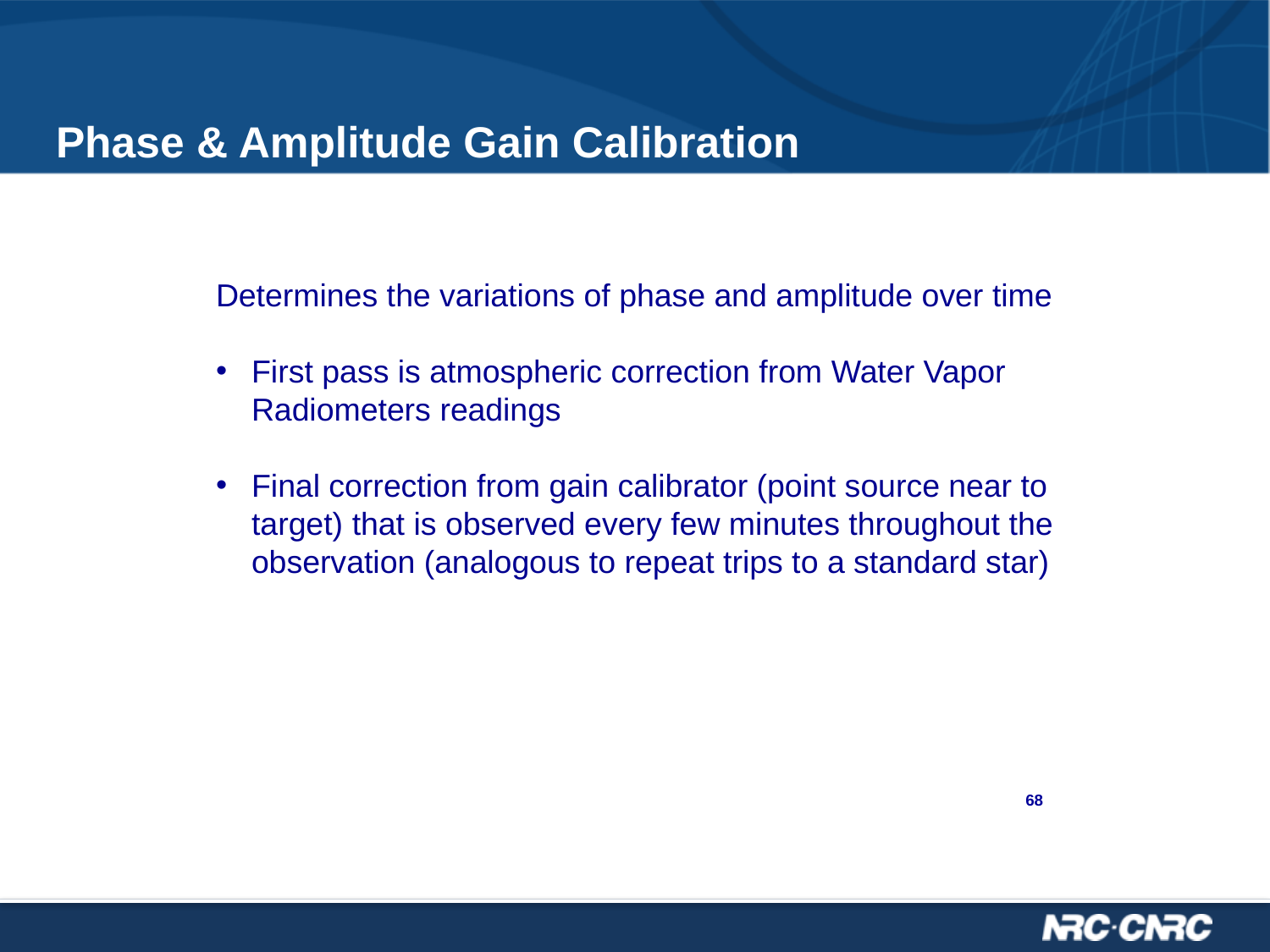

# Phase & Amplitude Gain Calibration
Determines the variations of phase and amplitude over time

First pass is atmospheric correction from Water Vapor Radiometers readings

Final correction from gain calibrator (point source near to target) that is observed every few minutes throughout the observation (analogous to repeat trips to a standard star)
68